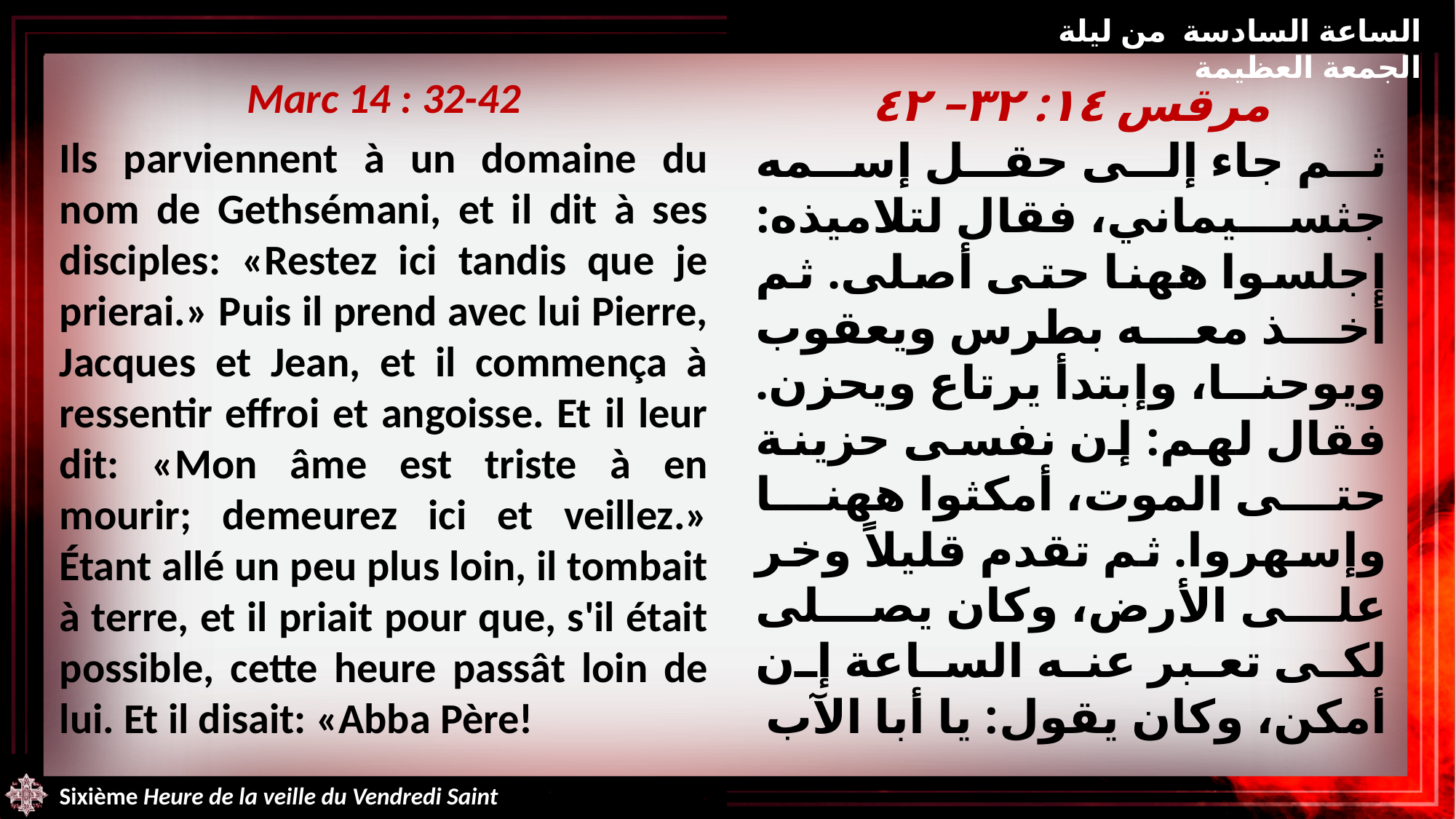

الساعة السادسة  من ليلة الجمعة العظيمة
Marc 14 : 32-42
Ils parviennent à un domaine du nom de Gethsémani, et il dit à ses disciples: «Restez ici tandis que je prierai.» Puis il prend avec lui Pierre, Jacques et Jean, et il commença à ressentir effroi et angoisse. Et il leur dit: «Mon âme est triste à en mourir; demeurez ici et veillez.» Étant allé un peu plus loin, il tombait à terre, et il priait pour que, s'il était possible, cette heure passât loin de lui. Et il disait: «Abba Père!

مرقس ١٤: ٣٢– ٤٢
ثم جاء إلى حقل إسمه جثسيماني، فقال لتلاميذه: إجلسوا ههنا حتى أصلى. ثم أخذ معه بطرس ويعقوب ويوحنا، وإبتدأ يرتاع ويحزن. فقال لهم: إن نفسى حزينة حتى الموت، أمكثوا ههنا وإسهروا. ثم تقدم قليلاً وخر على الأرض، وكان يصلى لكى تعبر عنه الساعة إن أمكن، وكان يقول: يا أبا الآب
Sixième Heure de la veille du Vendredi Saint